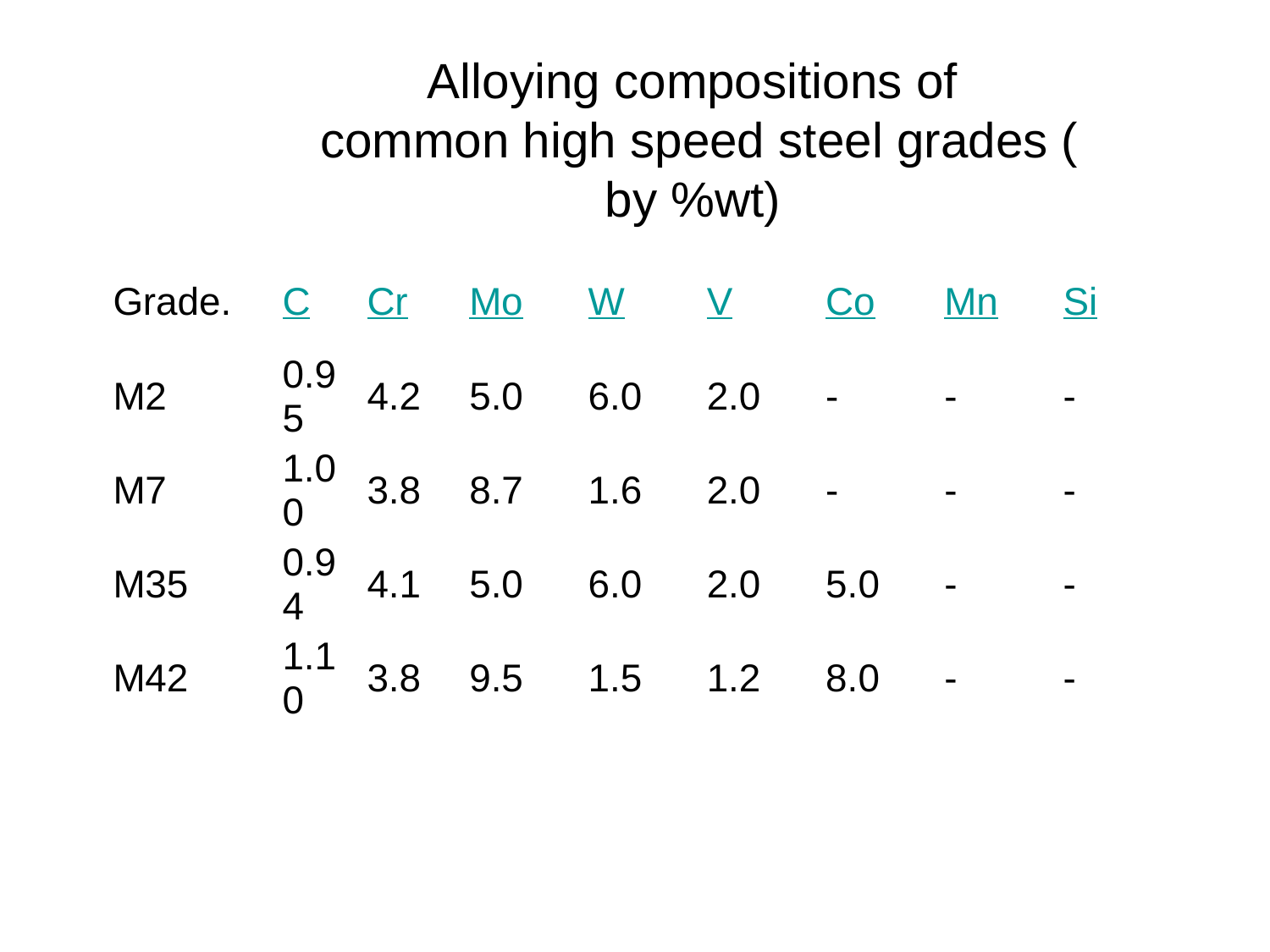

Alloying compositions of
common high speed steel grades (
by %wt)
| Grade. | C | Cr | Mo | W | V | Co | Mn | Si |
| --- | --- | --- | --- | --- | --- | --- | --- | --- |
| M2 | 0.95 | 4.2 | 5.0 | 6.0 | 2.0 | - | - | - |
| M7 | 1.00 | 3.8 | 8.7 | 1.6 | 2.0 | - | - | - |
| M35 | 0.94 | 4.1 | 5.0 | 6.0 | 2.0 | 5.0 | - | - |
| M42 | 1.10 | 3.8 | 9.5 | 1.5 | 1.2 | 8.0 | - | - |
|  |  |  |  |  |  |  |  |  |